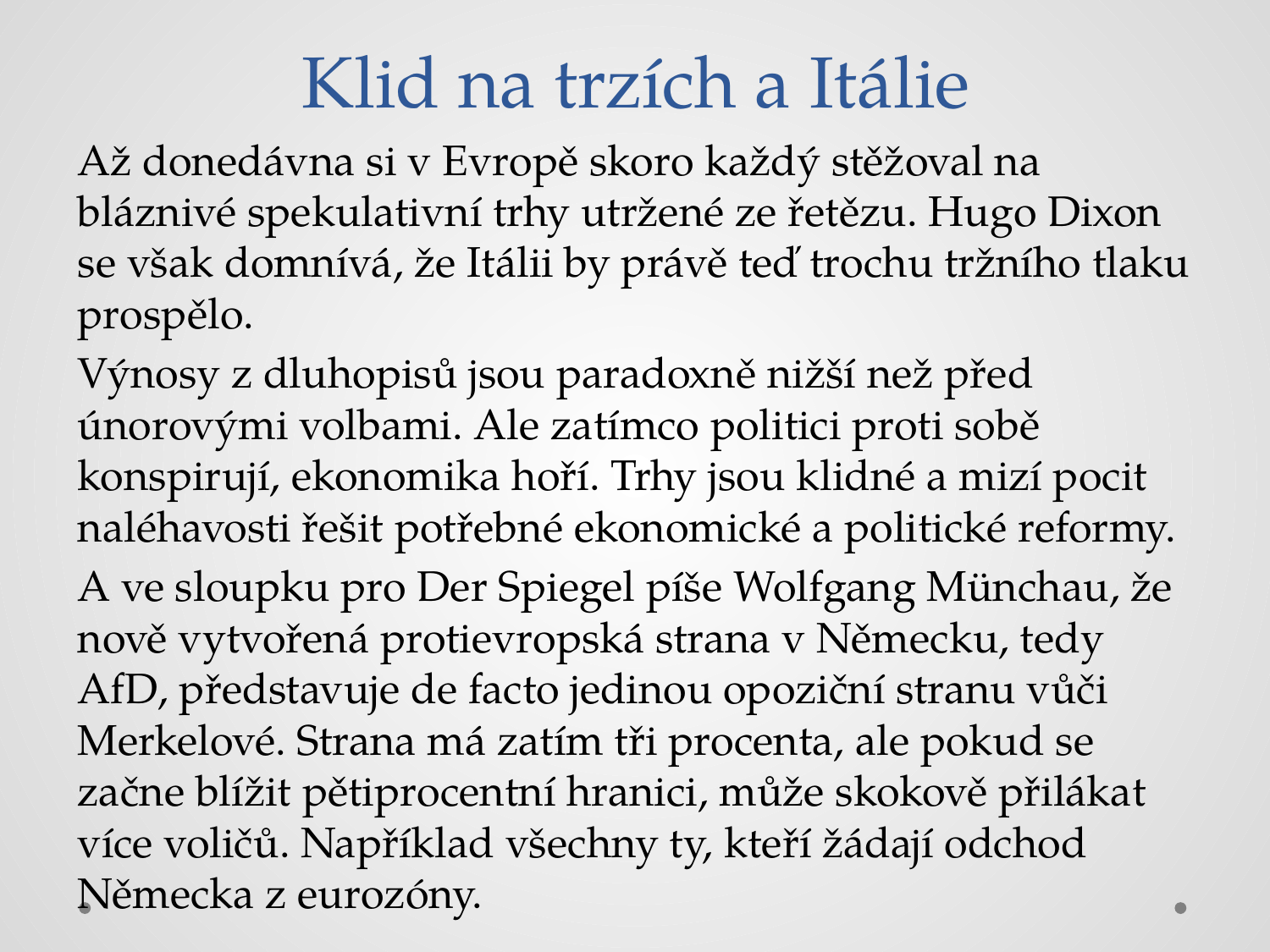

# Klid na trzích a Itálie
Až donedávna si v Evropě skoro každý stěžoval na bláznivé spekulativní trhy utržené ze řetězu. Hugo Dixon se však domnívá, že Itálii by právě teď trochu tržního tlaku prospělo.
Výnosy z dluhopisů jsou paradoxně nižší než před únorovými volbami. Ale zatímco politici proti sobě konspirují, ekonomika hoří. Trhy jsou klidné a mizí pocit naléhavosti řešit potřebné ekonomické a politické reformy.
A ve sloupku pro Der Spiegel píše Wolfgang Münchau, že nově vytvořená protievropská strana v Německu, tedy AfD, představuje de facto jedinou opoziční stranu vůči Merkelové. Strana má zatím tři procenta, ale pokud se začne blížit pětiprocentní hranici, může skokově přilákat více voličů. Například všechny ty, kteří žádají odchod Německa z eurozóny.